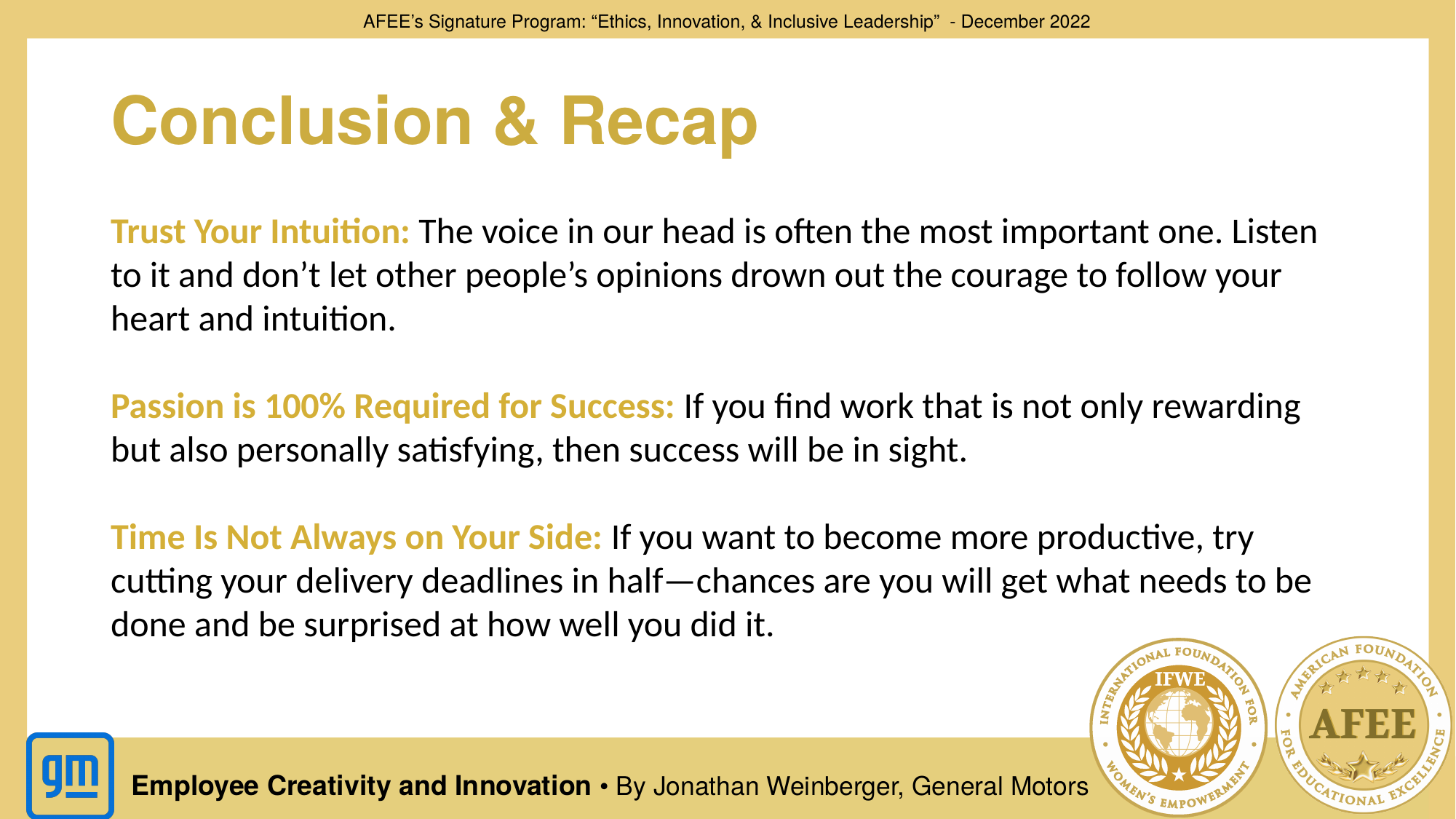

# Conclusion & Recap
Trust Your Intuition: The voice in our head is often the most important one. Listen to it and don’t let other people’s opinions drown out the courage to follow your heart and intuition.

Passion is 100% Required for Success: If you find work that is not only rewarding but also personally satisfying, then success will be in sight.

Time Is Not Always on Your Side: If you want to become more productive, try cutting your delivery deadlines in half—chances are you will get what needs to be done and be surprised at how well you did it.